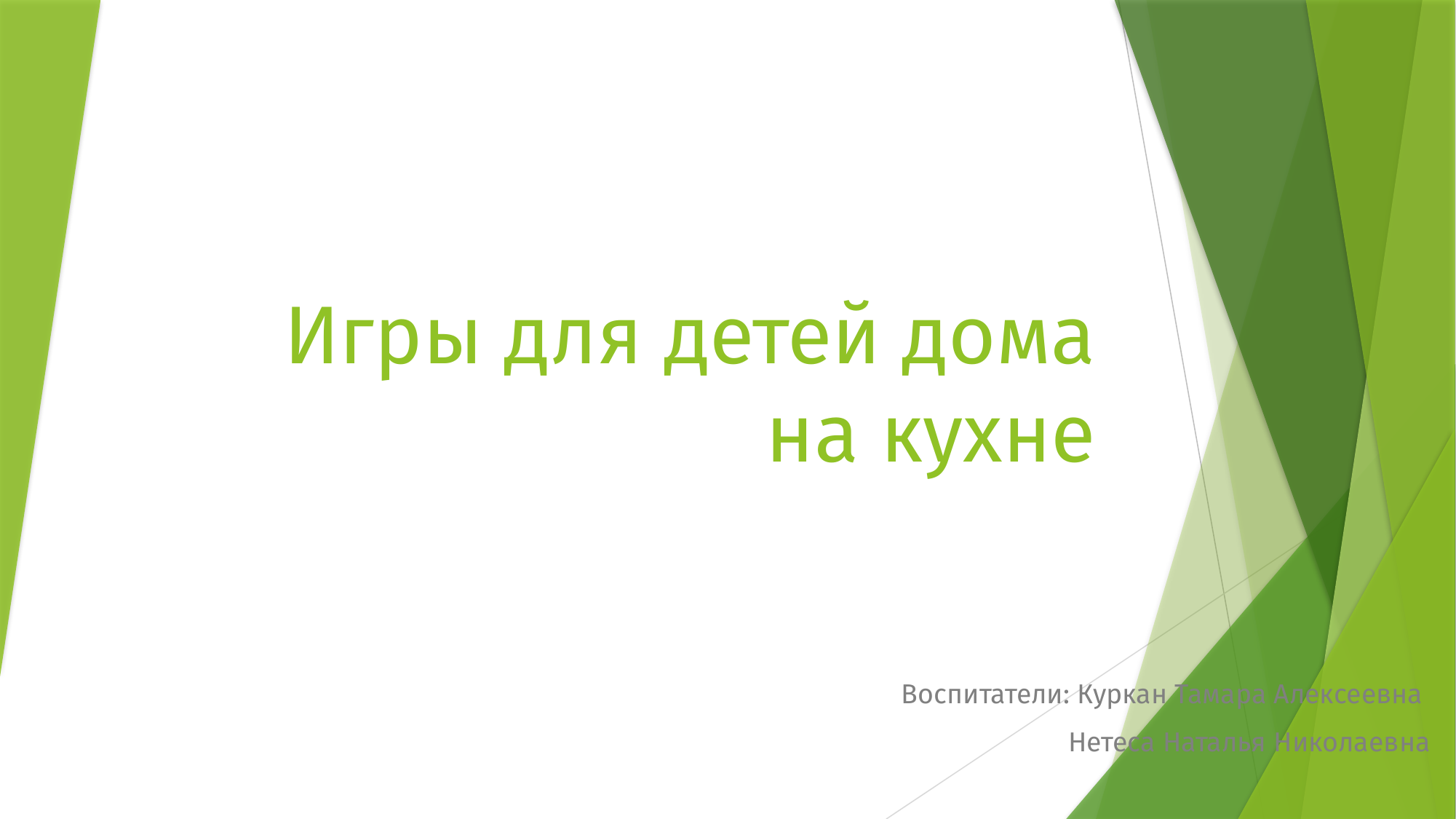

# Игры для детей дома на кухне
Воспитатели: Куркан Тамара Алексеевна
		Нетеса Наталья Николаевна